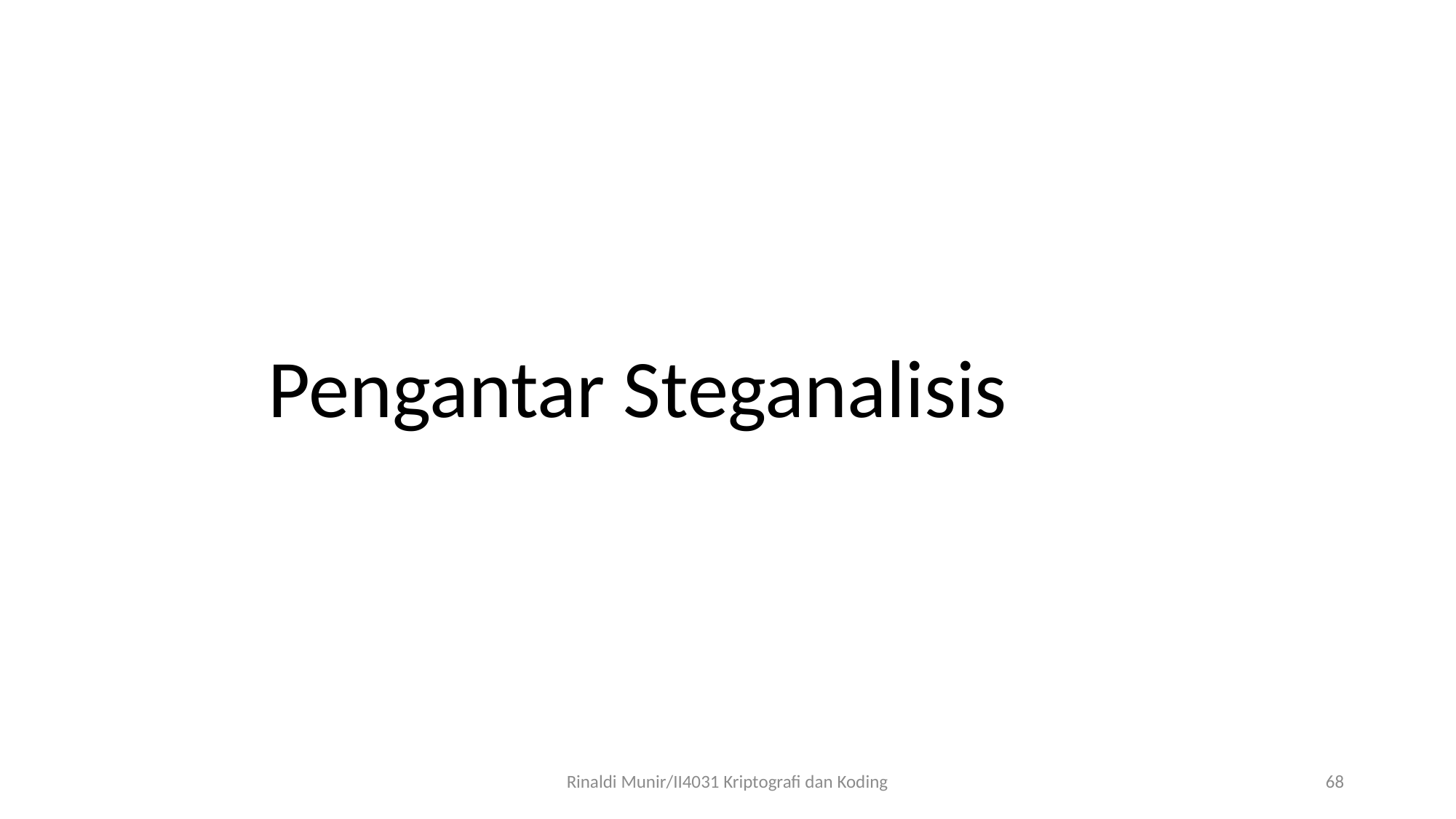

# Pengantar Steganalisis
Rinaldi Munir/II4031 Kriptografi dan Koding
68